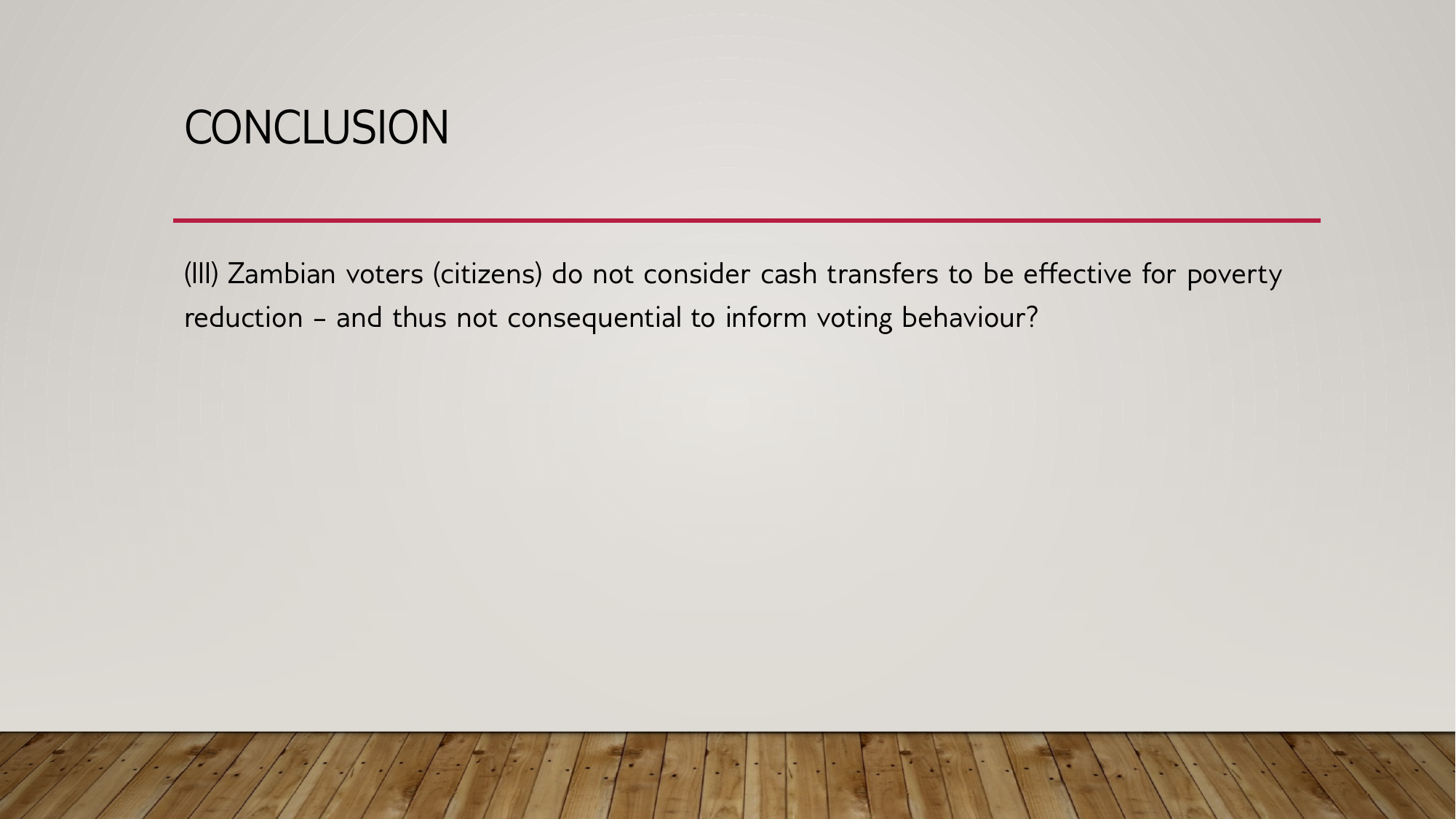

# conclusion
(III) Zambian voters (citizens) do not consider cash transfers to be effective for poverty reduction – and thus not consequential to inform voting behaviour?